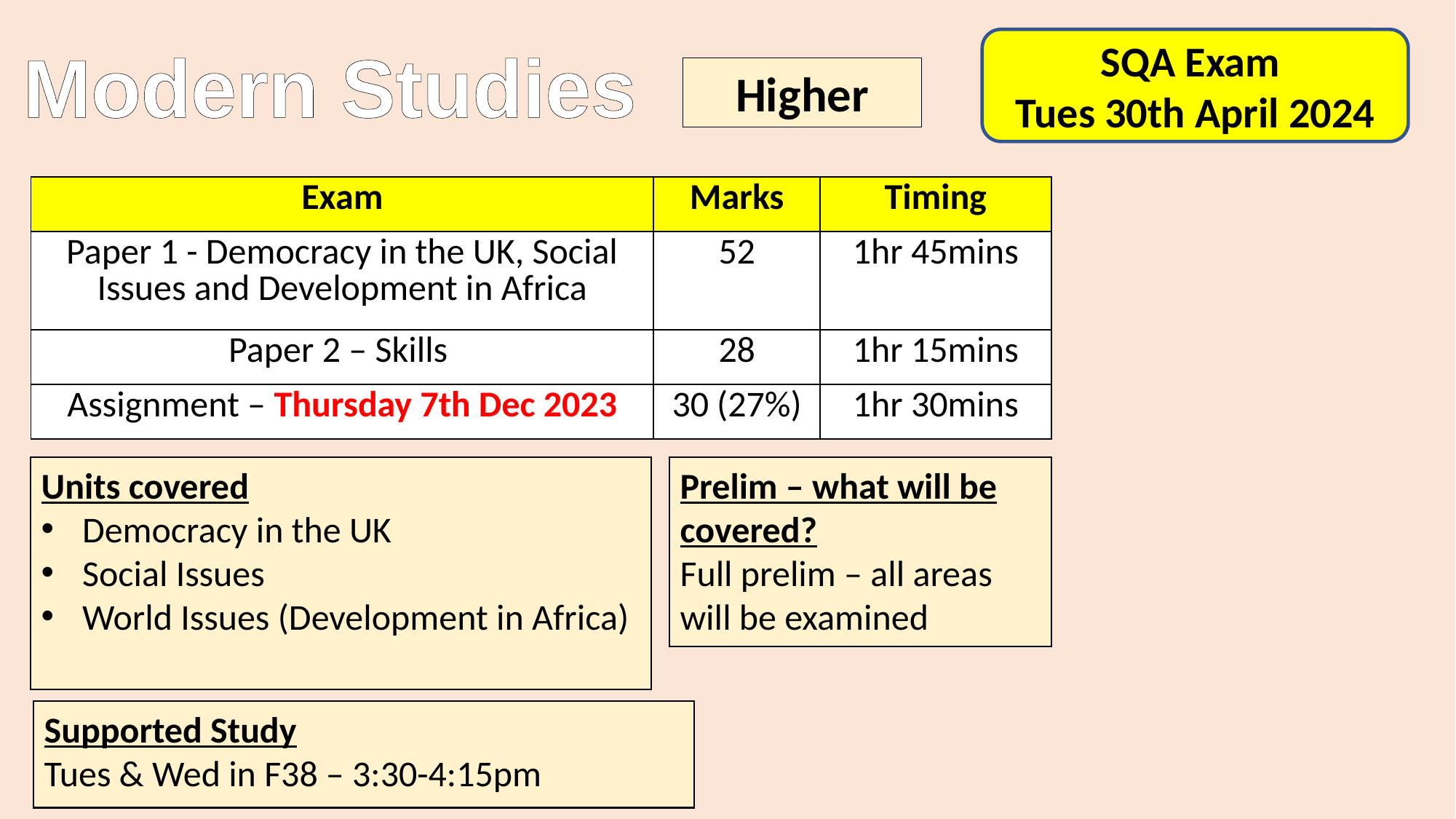

SQA Exam
Tues 30th April 2024
Modern Studies
Higher
| Exam | Marks | Timing |
| --- | --- | --- |
| Paper 1 - Democracy in the UK, Social Issues and Development in Africa | 52 | 1hr 45mins |
| Paper 2 – Skills | 28 | 1hr 15mins |
| Assignment – Thursday 7th Dec 2023 | 30 (27%) | 1hr 30mins |
Units covered​
Democracy in the UK
Social Issues
World Issues (Development in Africa)
Prelim – what will be covered?
Full prelim – all areas will be examined

Supported Study
Tues & Wed in F38 – 3:30-4:15pm